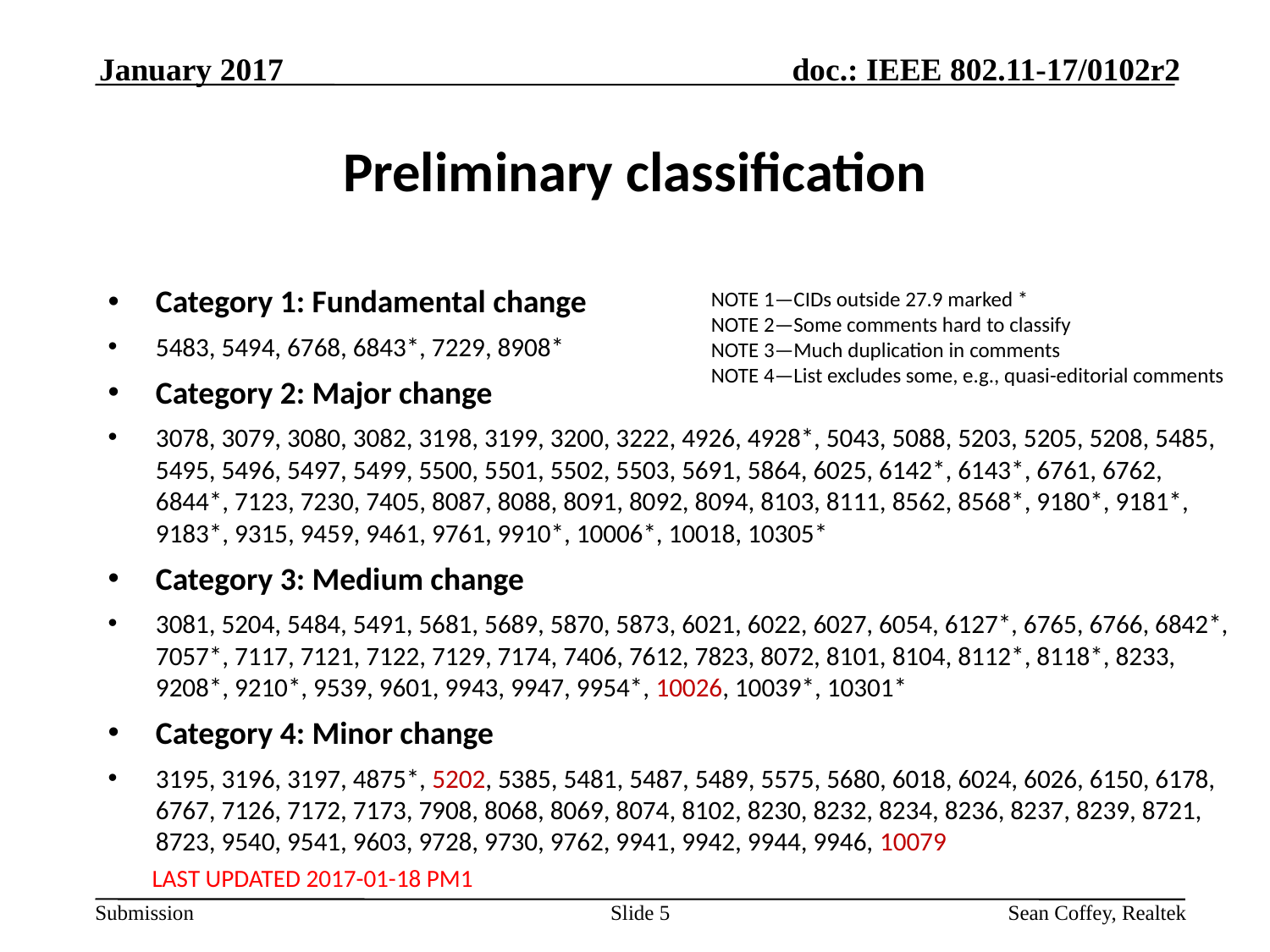

January 2017
# Preliminary classification
Category 1: Fundamental change
5483, 5494, 6768, 6843*, 7229, 8908*
Category 2: Major change
3078, 3079, 3080, 3082, 3198, 3199, 3200, 3222, 4926, 4928*, 5043, 5088, 5203, 5205, 5208, 5485, 5495, 5496, 5497, 5499, 5500, 5501, 5502, 5503, 5691, 5864, 6025, 6142*, 6143*, 6761, 6762, 6844*, 7123, 7230, 7405, 8087, 8088, 8091, 8092, 8094, 8103, 8111, 8562, 8568*, 9180*, 9181*, 9183*, 9315, 9459, 9461, 9761, 9910*, 10006*, 10018, 10305*
Category 3: Medium change
3081, 5204, 5484, 5491, 5681, 5689, 5870, 5873, 6021, 6022, 6027, 6054, 6127*, 6765, 6766, 6842*, 7057*, 7117, 7121, 7122, 7129, 7174, 7406, 7612, 7823, 8072, 8101, 8104, 8112*, 8118*, 8233, 9208*, 9210*, 9539, 9601, 9943, 9947, 9954*, 10026, 10039*, 10301*
Category 4: Minor change
3195, 3196, 3197, 4875*, 5202, 5385, 5481, 5487, 5489, 5575, 5680, 6018, 6024, 6026, 6150, 6178, 6767, 7126, 7172, 7173, 7908, 8068, 8069, 8074, 8102, 8230, 8232, 8234, 8236, 8237, 8239, 8721, 8723, 9540, 9541, 9603, 9728, 9730, 9762, 9941, 9942, 9944, 9946, 10079
NOTE 1—CIDs outside 27.9 marked *
NOTE 2—Some comments hard to classify
NOTE 3—Much duplication in comments
NOTE 4—List excludes some, e.g., quasi-editorial comments
LAST UPDATED 2017-01-18 PM1
Slide 5
Sean Coffey, Realtek